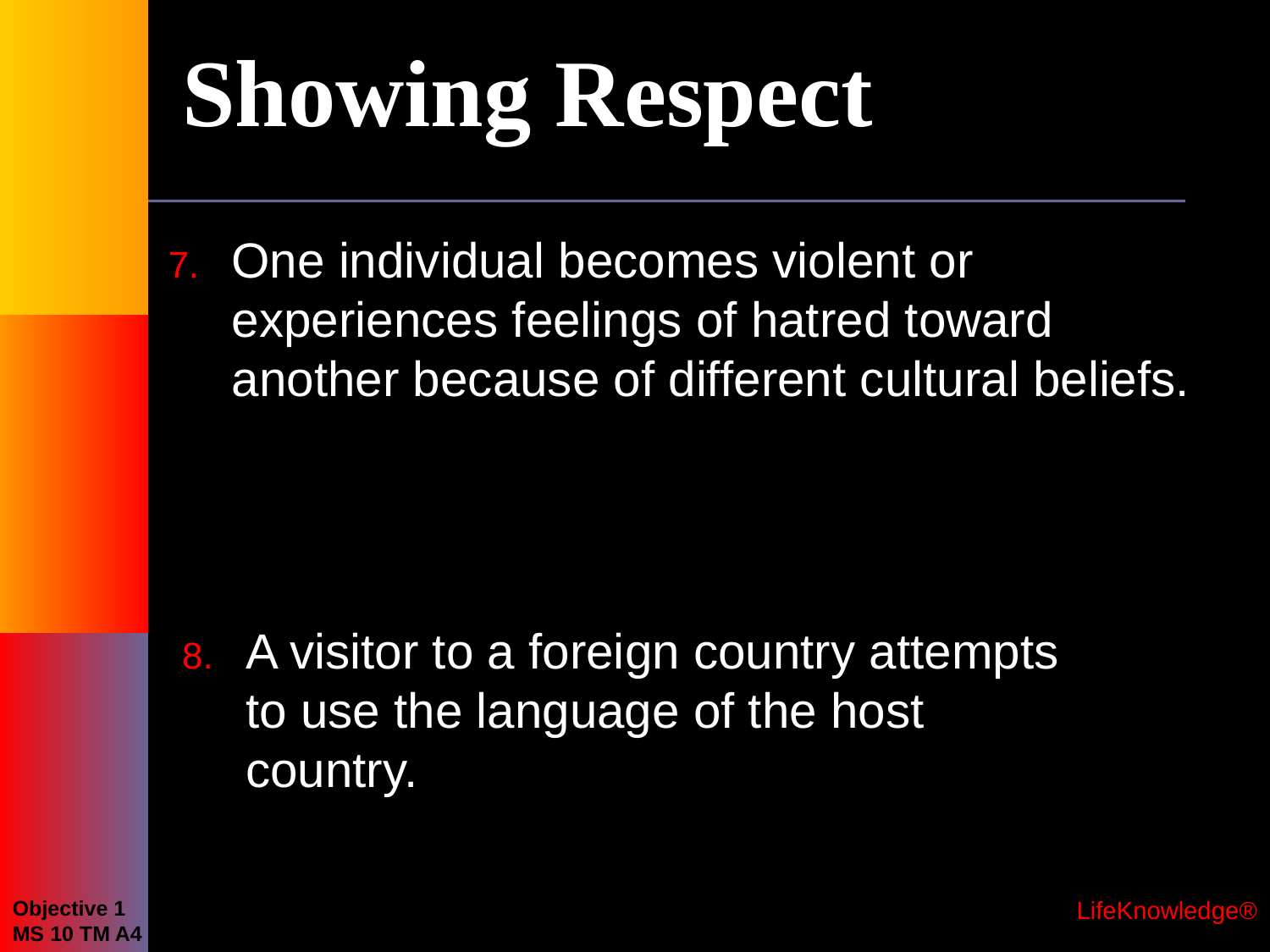

# Showing Respect
One individual becomes violent or experiences feelings of hatred toward another because of different cultural beliefs.
A visitor to a foreign country attempts to use the language of the host country.
Objective 1
MS 10 TM A4
 LifeKnowledge®